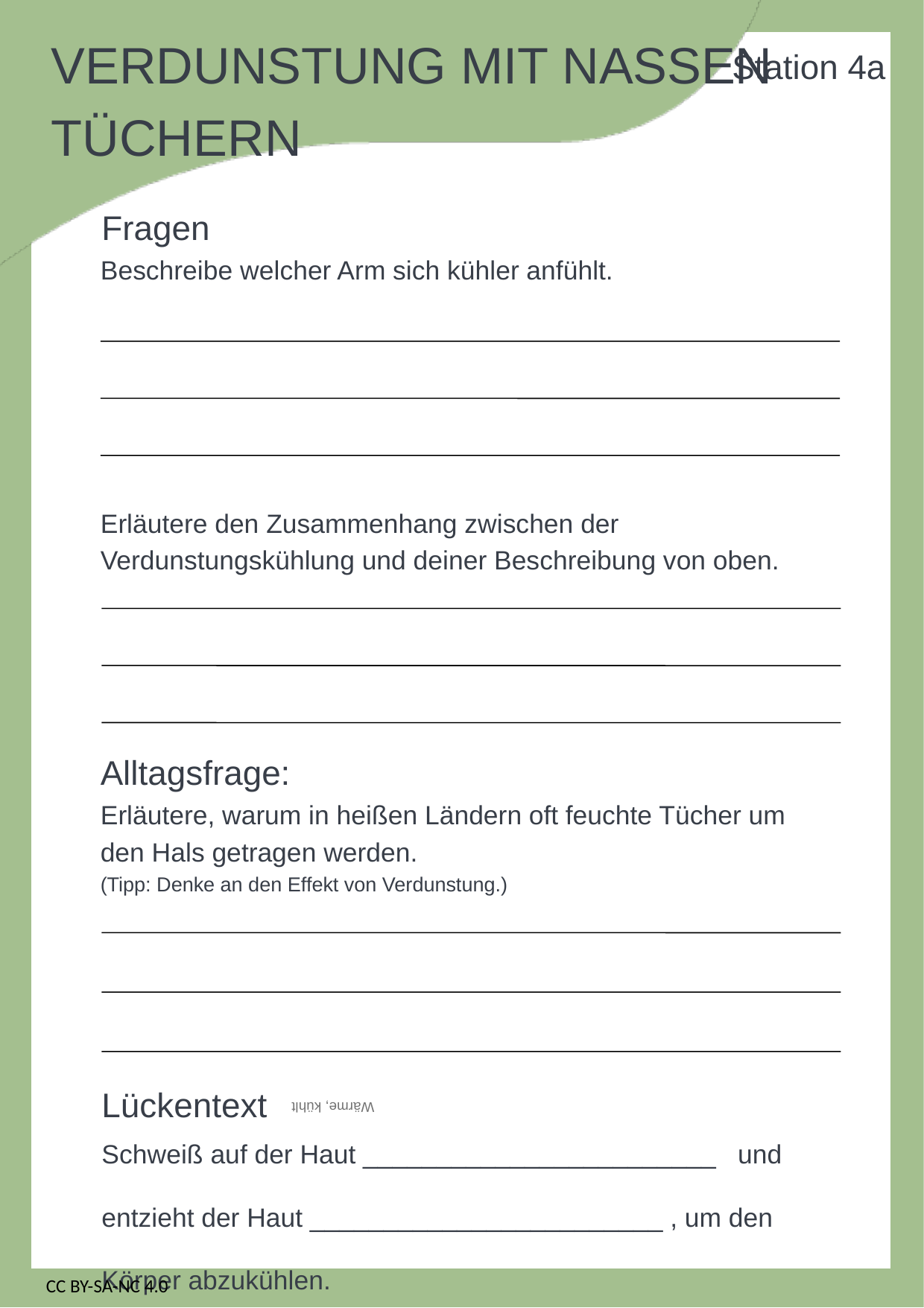

VERDUNSTUNG MIT NASSEN
TÜCHERN

Station 4a
Fragen
Beschreibe welcher Arm sich kühler anfühlt.

Erläutere den Zusammenhang zwischen der Verdunstungskühlung und deiner Beschreibung von oben.

Alltagsfrage:
Erläutere, warum in heißen Ländern oft feuchte Tücher um den Hals getragen werden.
(Tipp: Denke an den Effekt von Verdunstung.)

Lückentext
Wärme, kühlt
Schweiß auf der Haut ________________________   und entzieht der Haut ________________________ , um den Körper abzukühlen.
CC BY-SA-NC 4.0